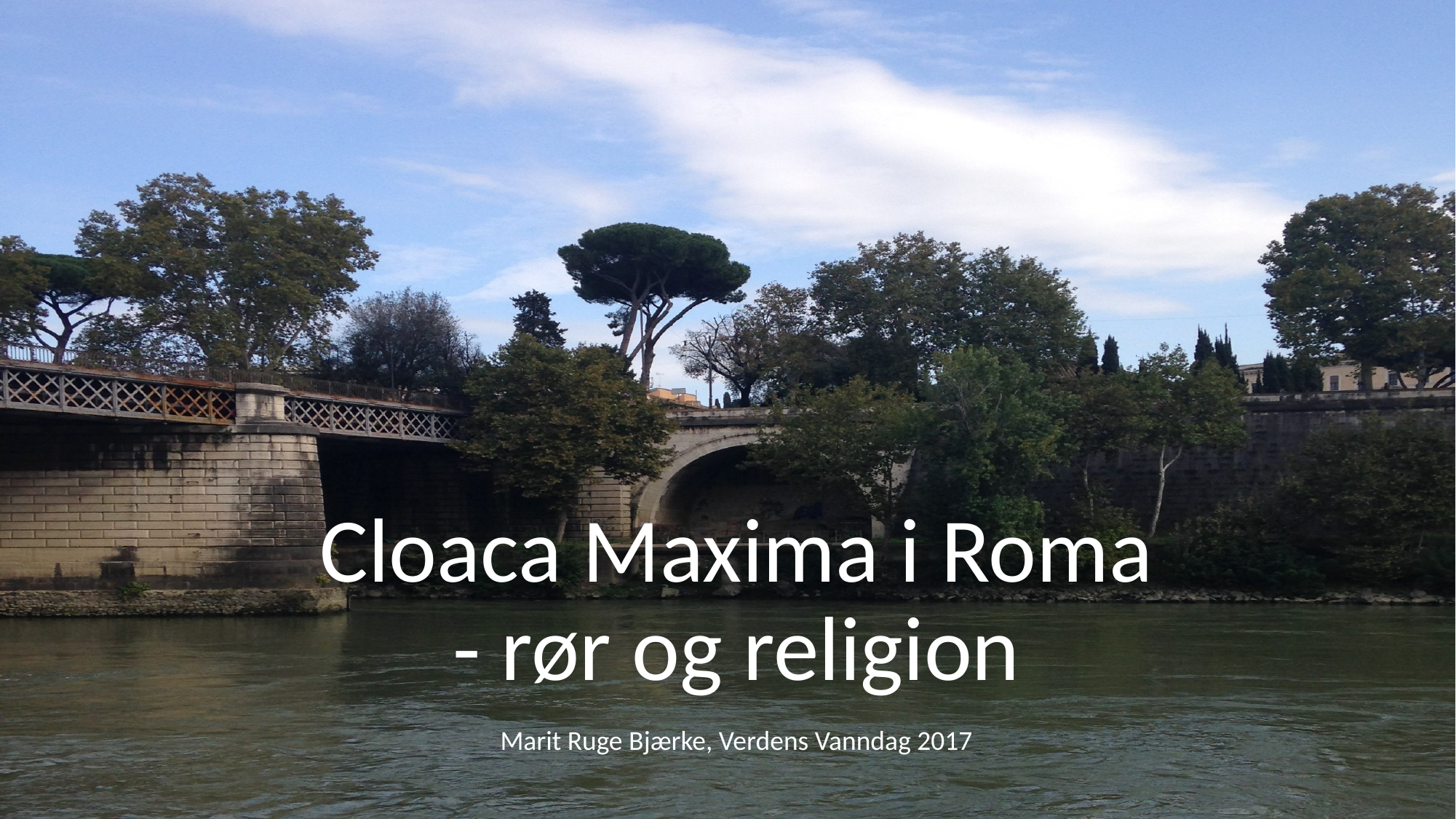

# Cloaca Maxima i Roma - rør og religion
Marit Ruge Bjærke, Verdens Vanndag 2017